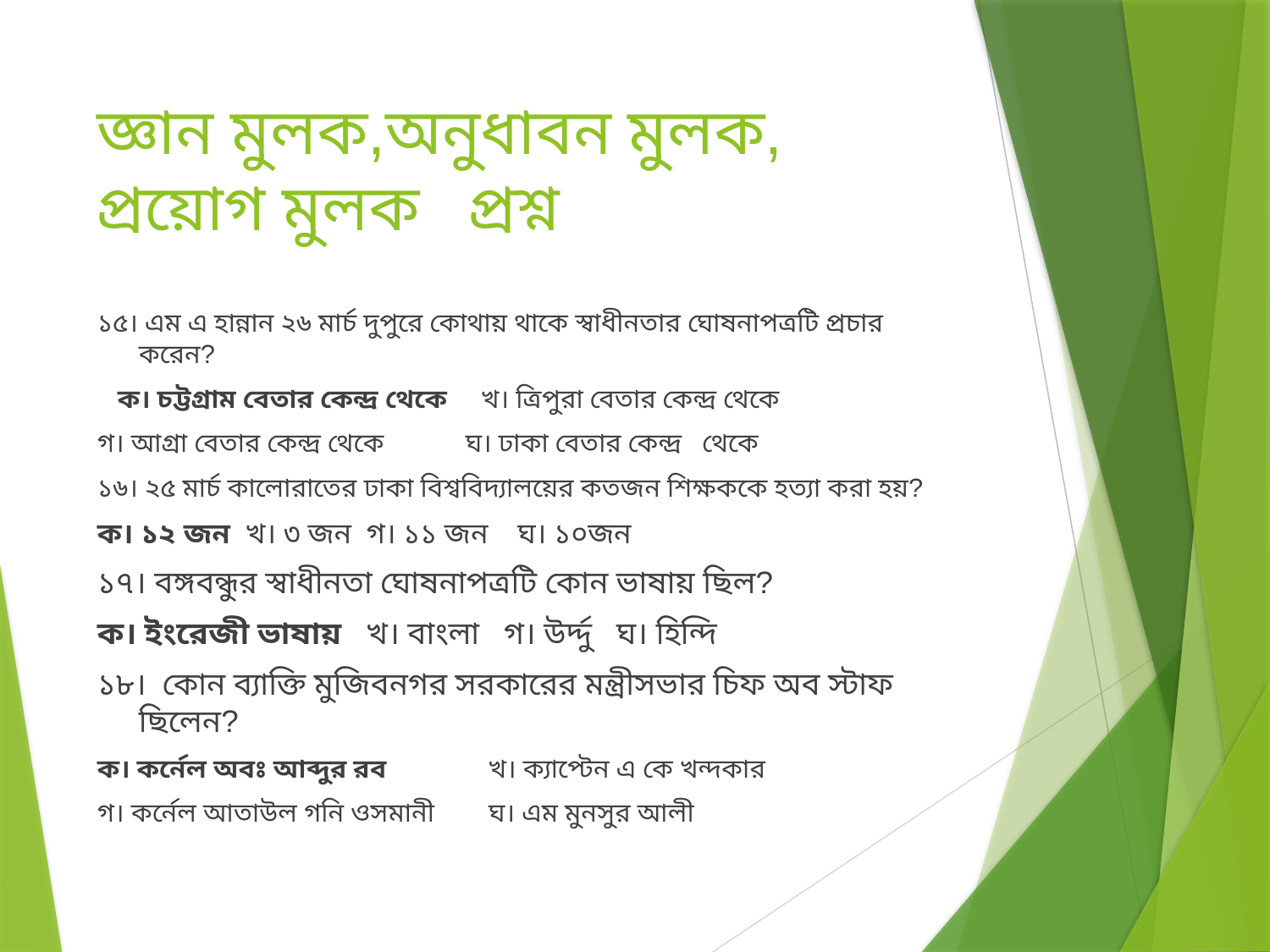

# জ্ঞান মুলক,অনুধাবন মুলক, প্রয়োগ মুলক   প্রশ্ন
১৫। এম এ হান্নান ২৬ মার্চ দুপুরে কোথায় থাকে স্বাধীনতার ঘোষনাপত্রটি প্রচার করেন?
   ক। চট্টগ্রাম বেতার কেন্দ্র থেকে     খ। ত্রিপুরা বেতার কেন্দ্র থেকে
গ। আগ্রা বেতার কেন্দ্র থেকে            ঘ। ঢাকা বেতার কেন্দ্র   থেকে
১৬। ২৫ মার্চ কালোরাতের ঢাকা বিশ্ববিদ্যালয়ের কতজন শিক্ষককে হত্যা করা হয়?
ক। ১২ জন  খ। ৩ জন  গ। ১১ জন    ঘ। ১০জন
১৭। বঙ্গবন্ধুর স্বাধীনতা ঘোষনাপত্রটি কোন ভাষায় ছিল?
ক। ইংরেজী ভাষায়   খ। বাংলা   গ। উর্দ্দু   ঘ। হিন্দি
১৮।  কোন ব্যাক্তি মুজিবনগর সরকারের মন্ত্রীসভার চিফ অব স্টাফ ছিলেন?
ক। কর্নেল অবঃ আব্দুর রব               খ। ক্যাপ্টেন এ কে খন্দকার
গ। কর্নেল আতাউল গনি ওসমানী        ঘ। এম মুনসুর আলী